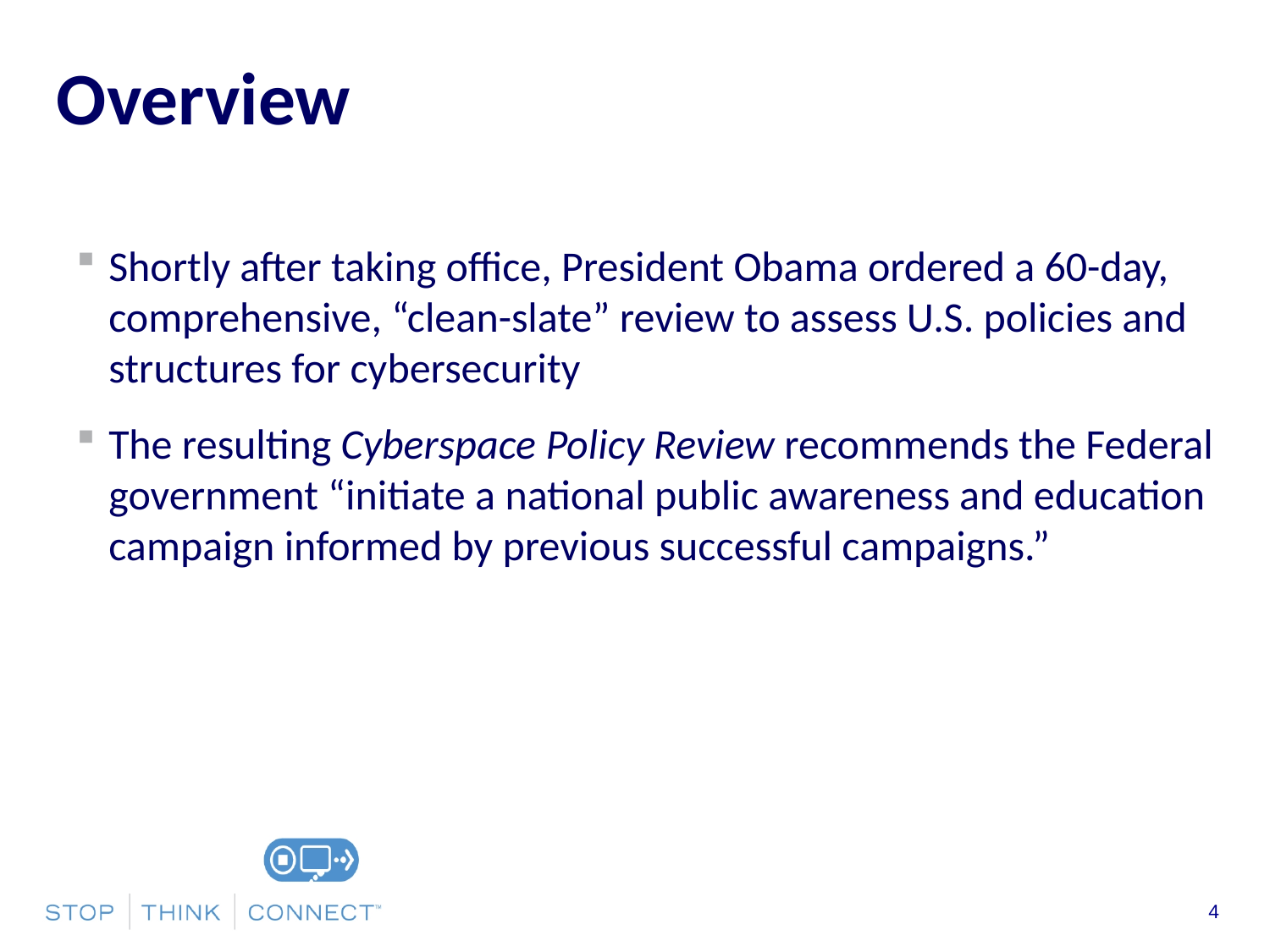

# Overview
Shortly after taking office, President Obama ordered a 60-day, comprehensive, “clean-slate” review to assess U.S. policies and structures for cybersecurity
The resulting Cyberspace Policy Review recommends the Federal government “initiate a national public awareness and education campaign informed by previous successful campaigns.”

4